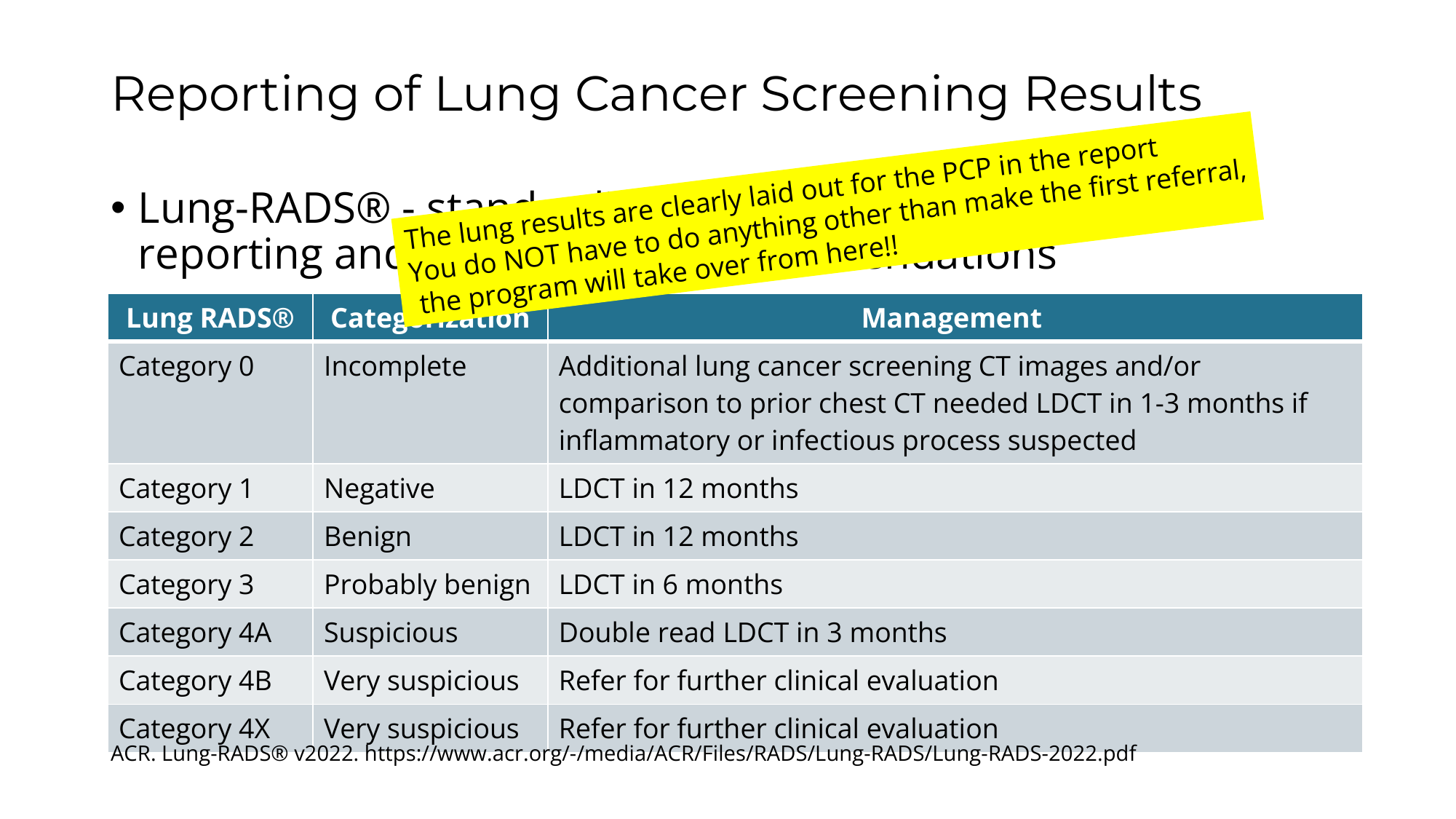

Reporting of Lung Cancer Screening Results
The lung results are clearly laid out for the PCP in the report
You do NOT have to do anything other than make the first referral,
 the program will take over from here!!
Lung-RADS® - standardize lung cancer screening CT reporting and management recommendations
| Lung RADS® | Categorization | Management |
| --- | --- | --- |
| Category 0 | Incomplete | Additional lung cancer screening CT images and/or comparison to prior chest CT needed LDCT in 1-3 months if inflammatory or infectious process suspected |
| Category 1 | Negative | LDCT in 12 months |
| Category 2 | Benign | LDCT in 12 months |
| Category 3 | Probably benign | LDCT in 6 months |
| Category 4A | Suspicious | Double read LDCT in 3 months |
| Category 4B | Very suspicious | Refer for further clinical evaluation |
| Category 4X | Very suspicious | Refer for further clinical evaluation |
ACR. Lung-RADS® v2022. https://www.acr.org/-/media/ACR/Files/RADS/Lung-RADS/Lung-RADS-2022.pdf